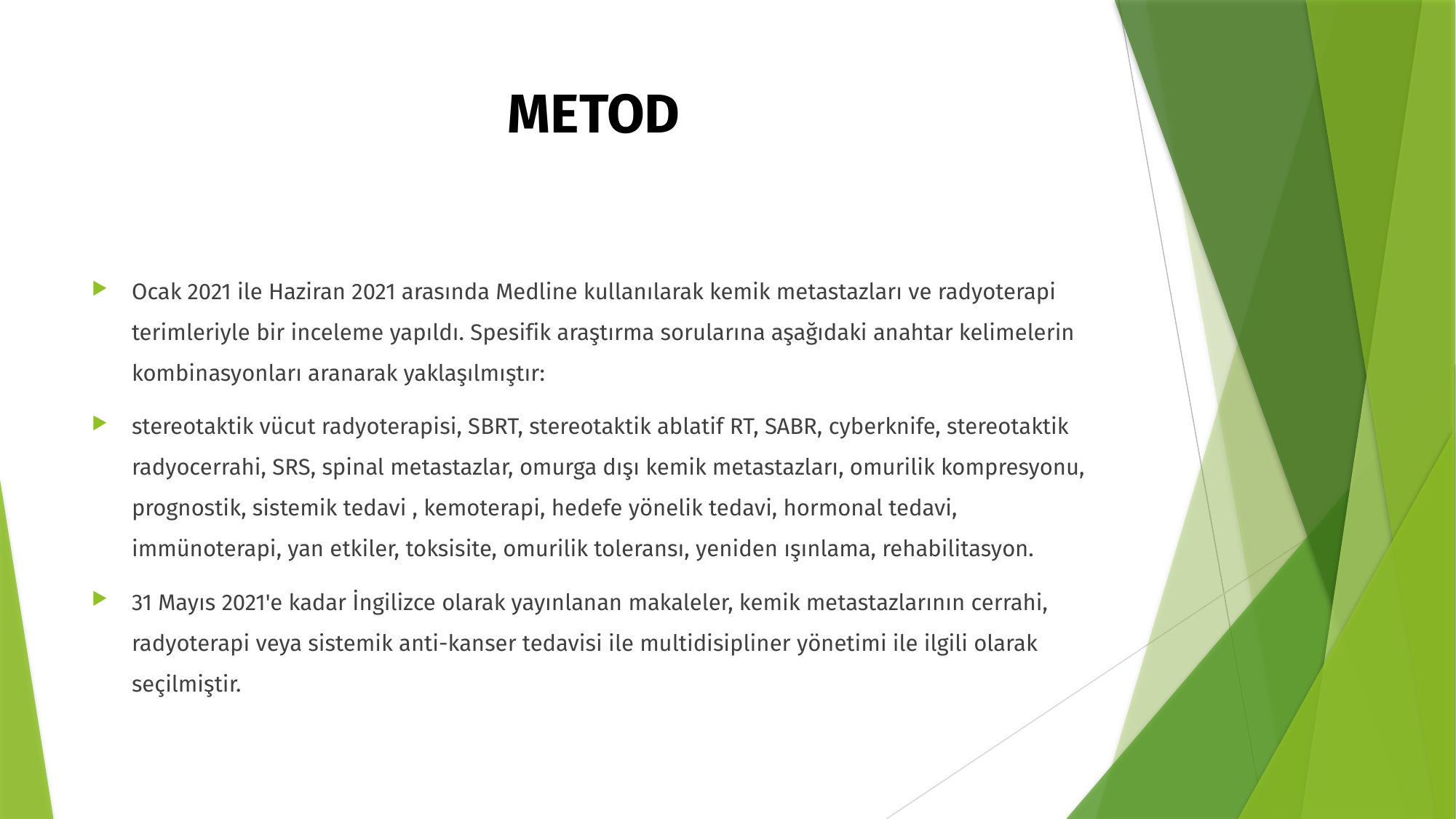

# METOD
Ocak 2021 ile Haziran 2021 arasında Medline kullanılarak kemik metastazları ve radyoterapi terimleriyle bir inceleme yapıldı. Spesifik araştırma sorularına aşağıdaki anahtar kelimelerin kombinasyonları aranarak yaklaşılmıştır:
stereotaktik vücut radyoterapisi, SBRT, stereotaktik ablatif RT, SABR, cyberknife, stereotaktik radyocerrahi, SRS, spinal metastazlar, omurga dışı kemik metastazları, omurilik kompresyonu, prognostik, sistemik tedavi , kemoterapi, hedefe yönelik tedavi, hormonal tedavi, immünoterapi, yan etkiler, toksisite, omurilik toleransı, yeniden ışınlama, rehabilitasyon.
31 Mayıs 2021'e kadar İngilizce olarak yayınlanan makaleler, kemik metastazlarının cerrahi, radyoterapi veya sistemik anti-kanser tedavisi ile multidisipliner yönetimi ile ilgili olarak seçilmiştir.